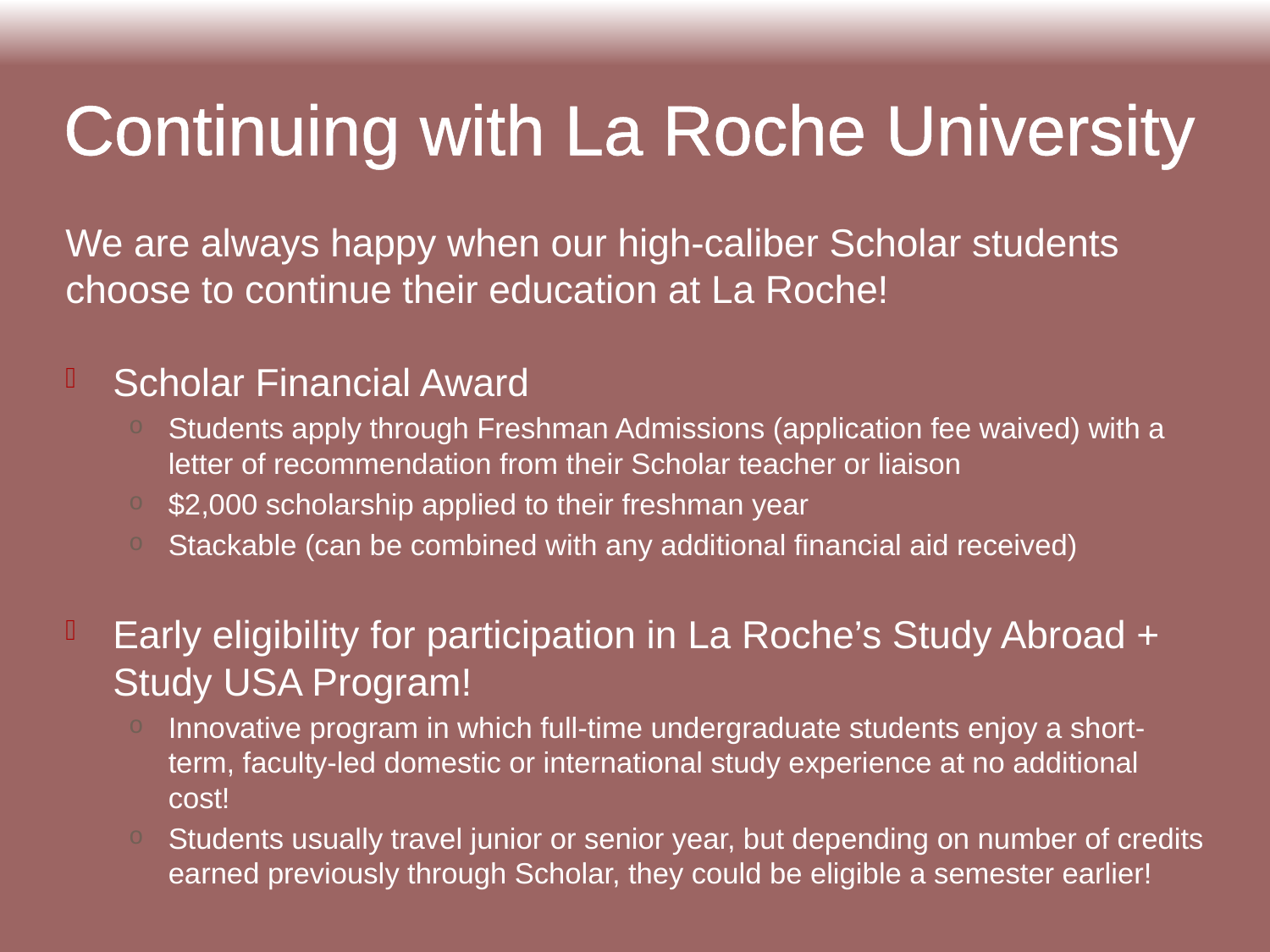

# Continuing with La Roche University
We are always happy when our high-caliber Scholar students choose to continue their education at La Roche!

Scholar Financial Award
Students apply through Freshman Admissions (application fee waived) with a letter of recommendation from their Scholar teacher or liaison
$2,000 scholarship applied to their freshman year
Stackable (can be combined with any additional financial aid received)

Early eligibility for participation in La Roche’s Study Abroad + Study USA Program!
Innovative program in which full-time undergraduate students enjoy a short-term, faculty-led domestic or international study experience at no additional cost!
Students usually travel junior or senior year, but depending on number of credits earned previously through Scholar, they could be eligible a semester earlier!